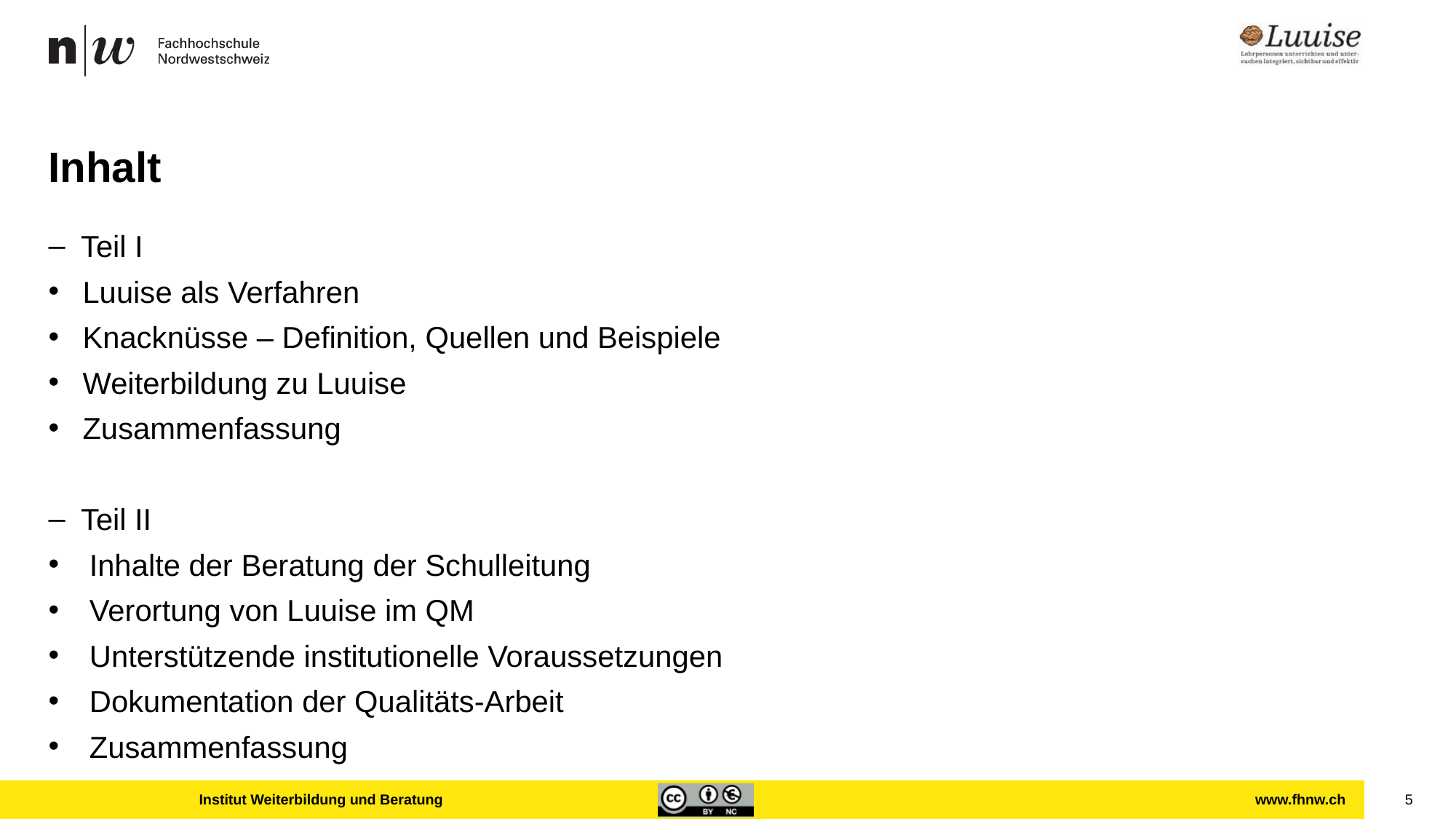

# Inhalt
Teil I
Luuise als Verfahren
Knacknüsse – Definition, Quellen und Beispiele
Weiterbildung zu Luuise
Zusammenfassung

Teil II
Inhalte der Beratung der Schulleitung
Verortung von Luuise im QM
Unterstützende institutionelle Voraussetzungen
Dokumentation der Qualitäts-Arbeit
Zusammenfassung

Institut Weiterbildung und Beratung
5